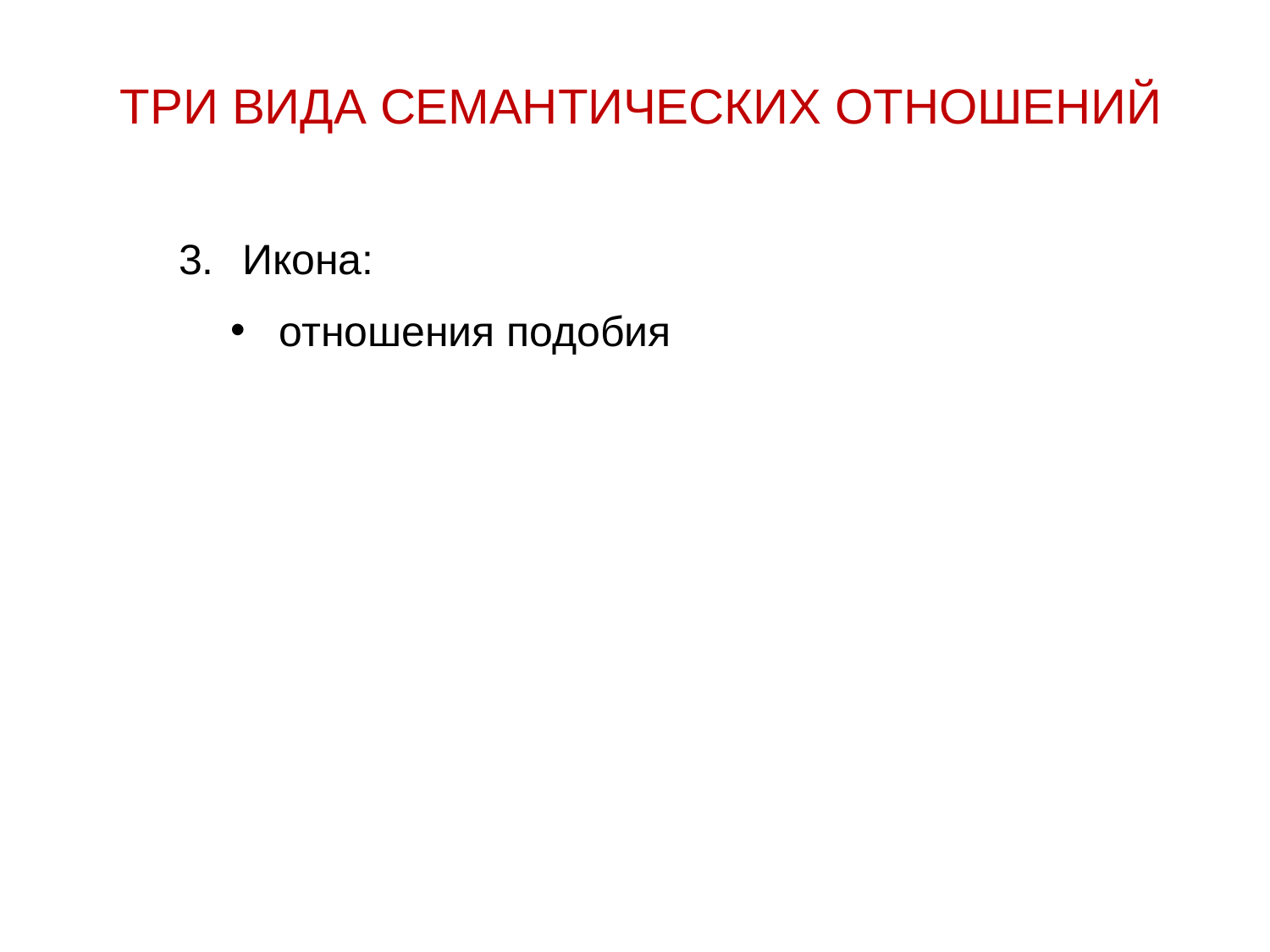

ТРИ ВИДА СЕМАНТИЧЕСКИХ ОТНОШЕНИЙ
Икона:
отношения подобия
22